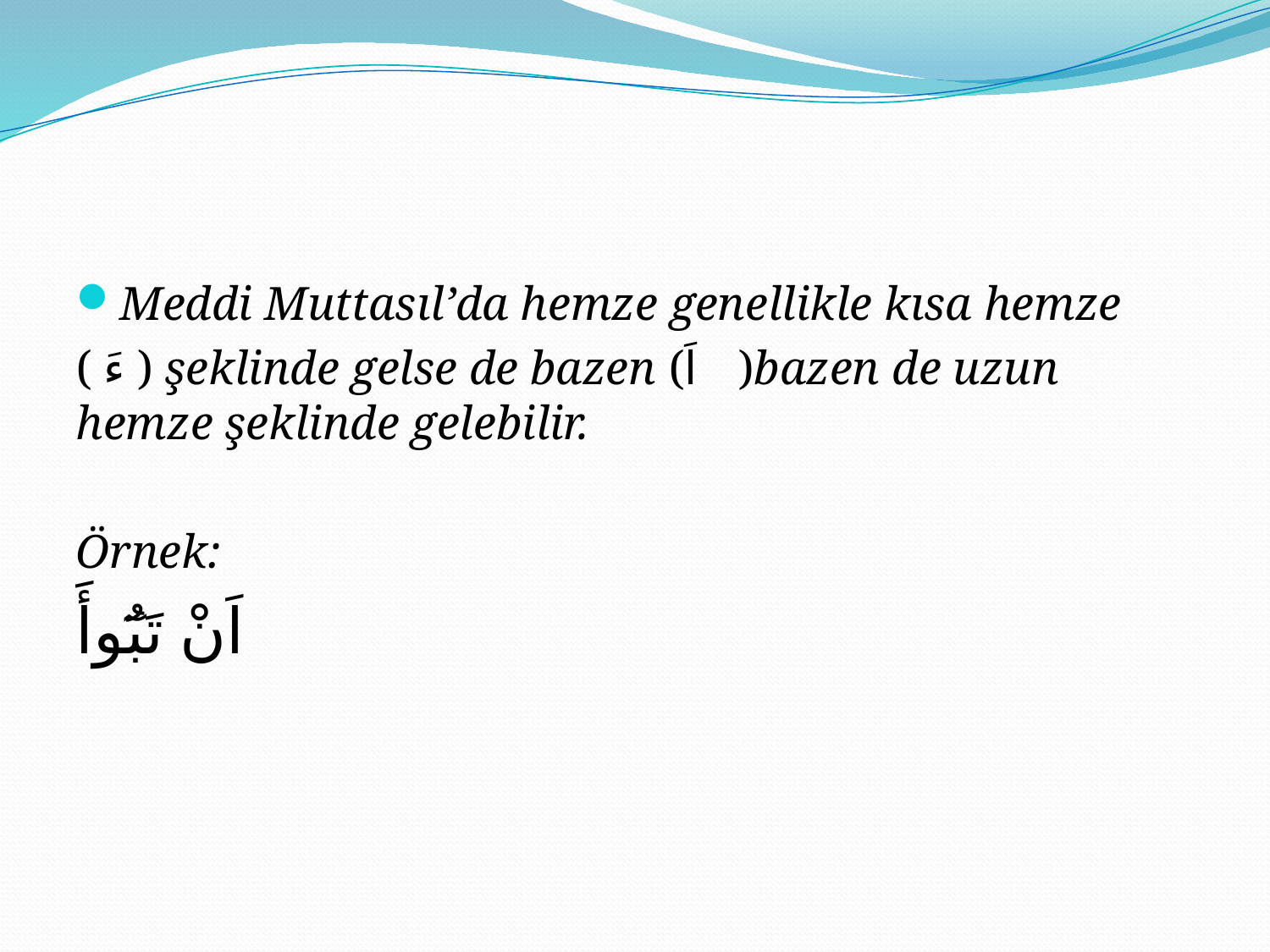

#
Meddi Muttasıl’da hemze genellikle kısa hemze
( ءَ ) şeklinde gelse de bazen (اَ   )bazen de uzun hemze şeklinde gelebilir.

Örnek:
اَنْ تَبُٓوأَ